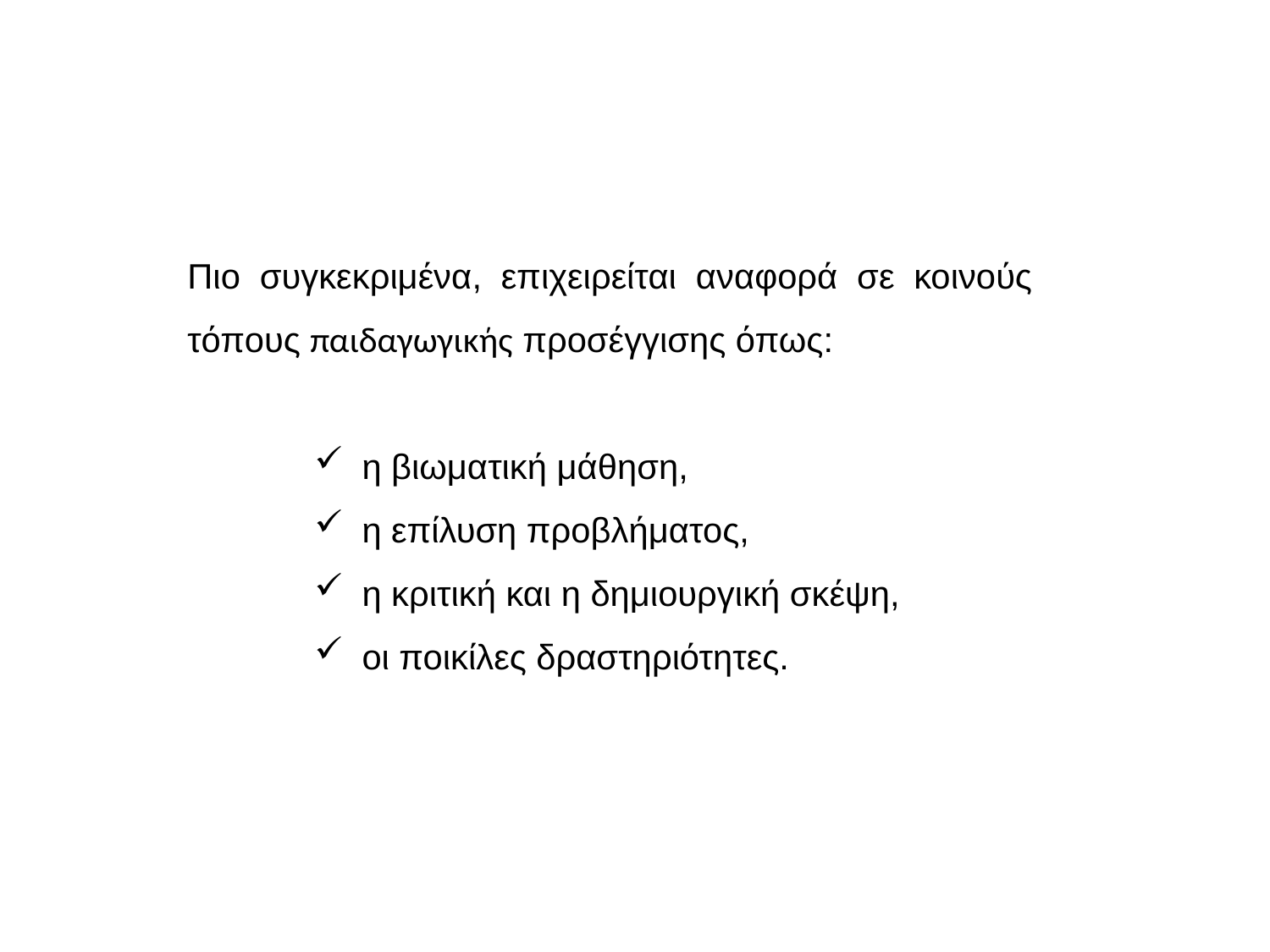

Πιο συγκεκριμένα, επιχειρείται αναφορά σε κοινούς τόπους παιδαγωγικής προσέγγισης όπως:

η βιωματική μάθηση,
η επίλυση προβλήματος,
η κριτική και η δημιουργική σκέψη,
οι ποικίλες δραστηριότητες.